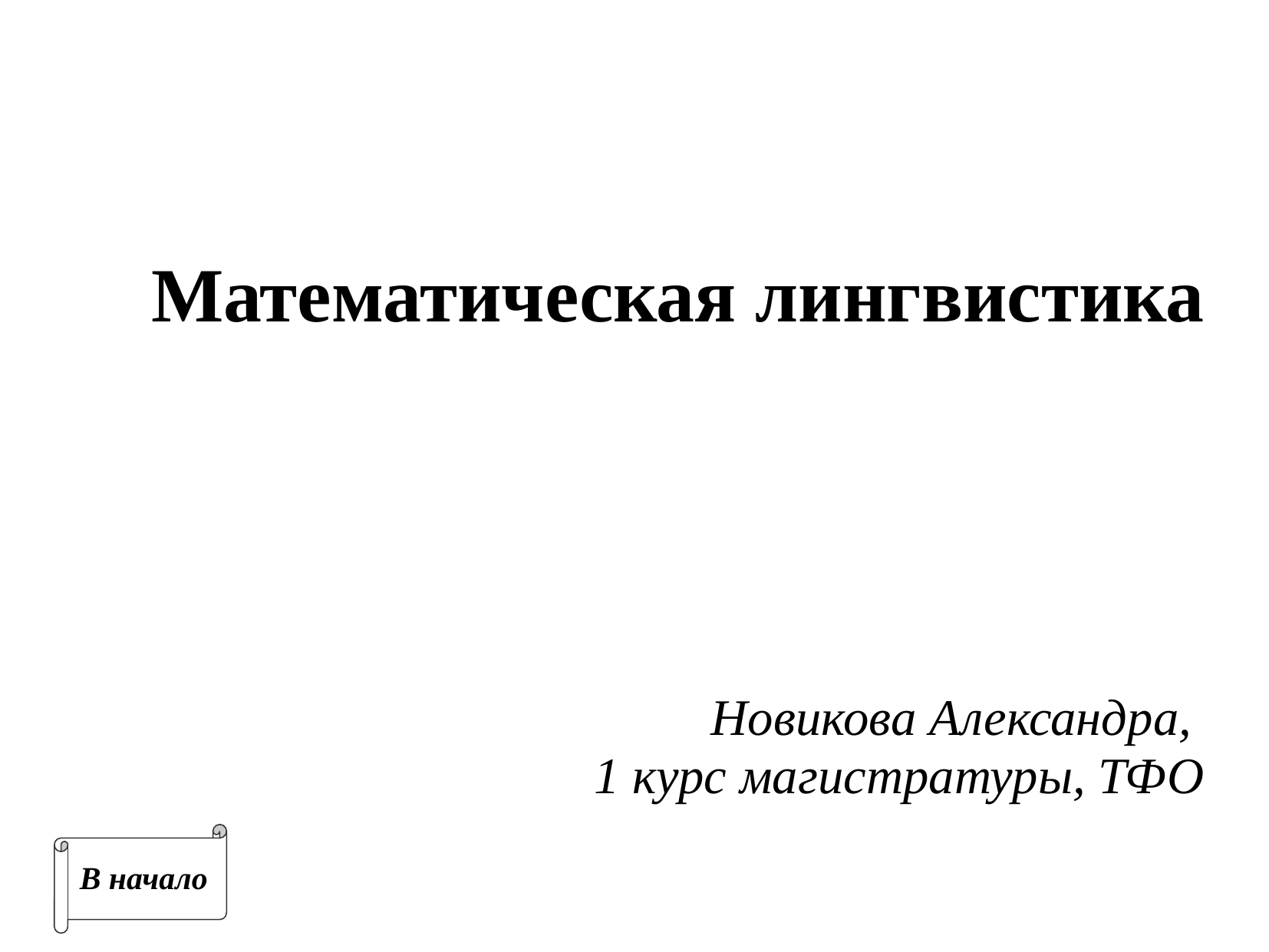

Математическая лингвистика
Новикова Александра,
1 курс магистратуры, ТФО
В начало